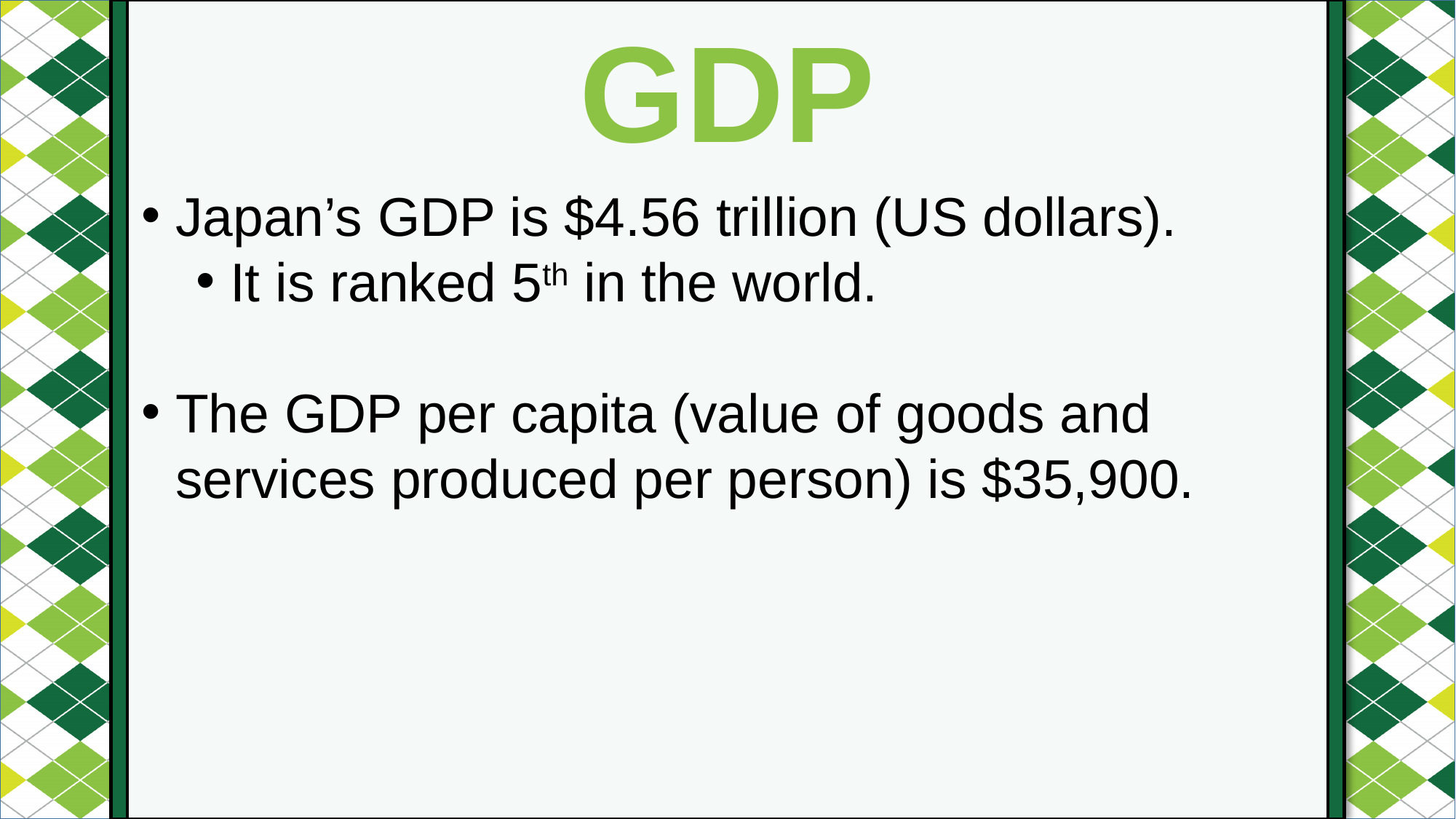

GDP
#
Japan’s GDP is $4.56 trillion (US dollars).
It is ranked 5th in the world.

The GDP per capita (value of goods and services produced per person) is $35,900.